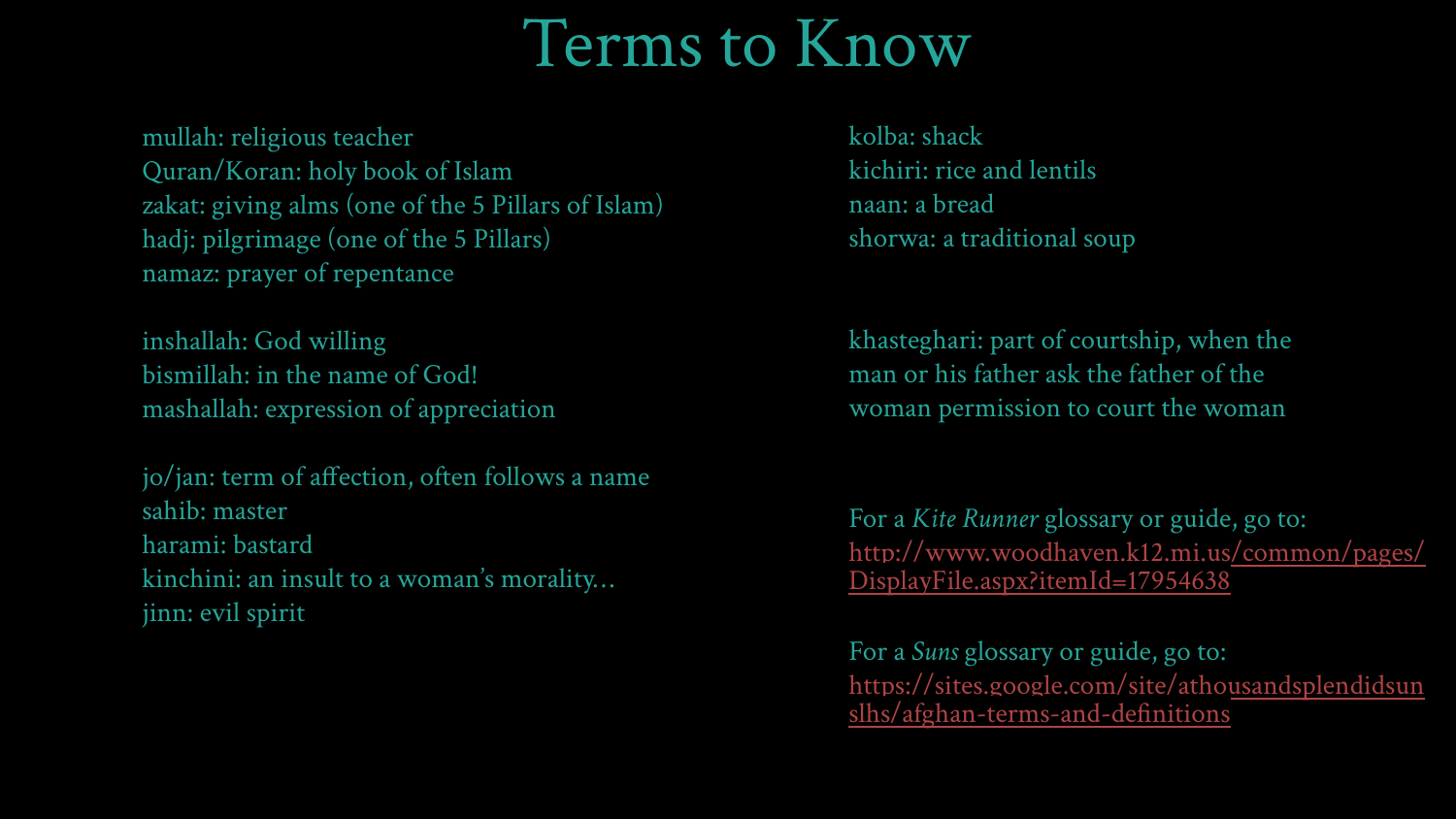

# Terms to Know
kolba: shack
kichiri: rice and lentils
naan: a bread
shorwa: a traditional soup

khasteghari: part of courtship, when the man or his father ask the father of the woman permission to court the woman

mullah: religious teacher
Quran/Koran: holy book of Islam
zakat: giving alms (one of the 5 Pillars of Islam)
hadj: pilgrimage (one of the 5 Pillars)
namaz: prayer of repentance

inshallah: God willing
bismillah: in the name of God!
mashallah: expression of appreciation

jo/jan: term of affection, often follows a name
sahib: master
harami: bastard
kinchini: an insult to a woman’s morality…
jinn: evil spirit

For a Kite Runner glossary or guide, go to: http://www.woodhaven.k12.mi.us/common/pages/DisplayFile.aspx?itemId=17954638

For a Suns glossary or guide, go to:
https://sites.google.com/site/athousandsplendidsunslhs/afghan-terms-and-definitions